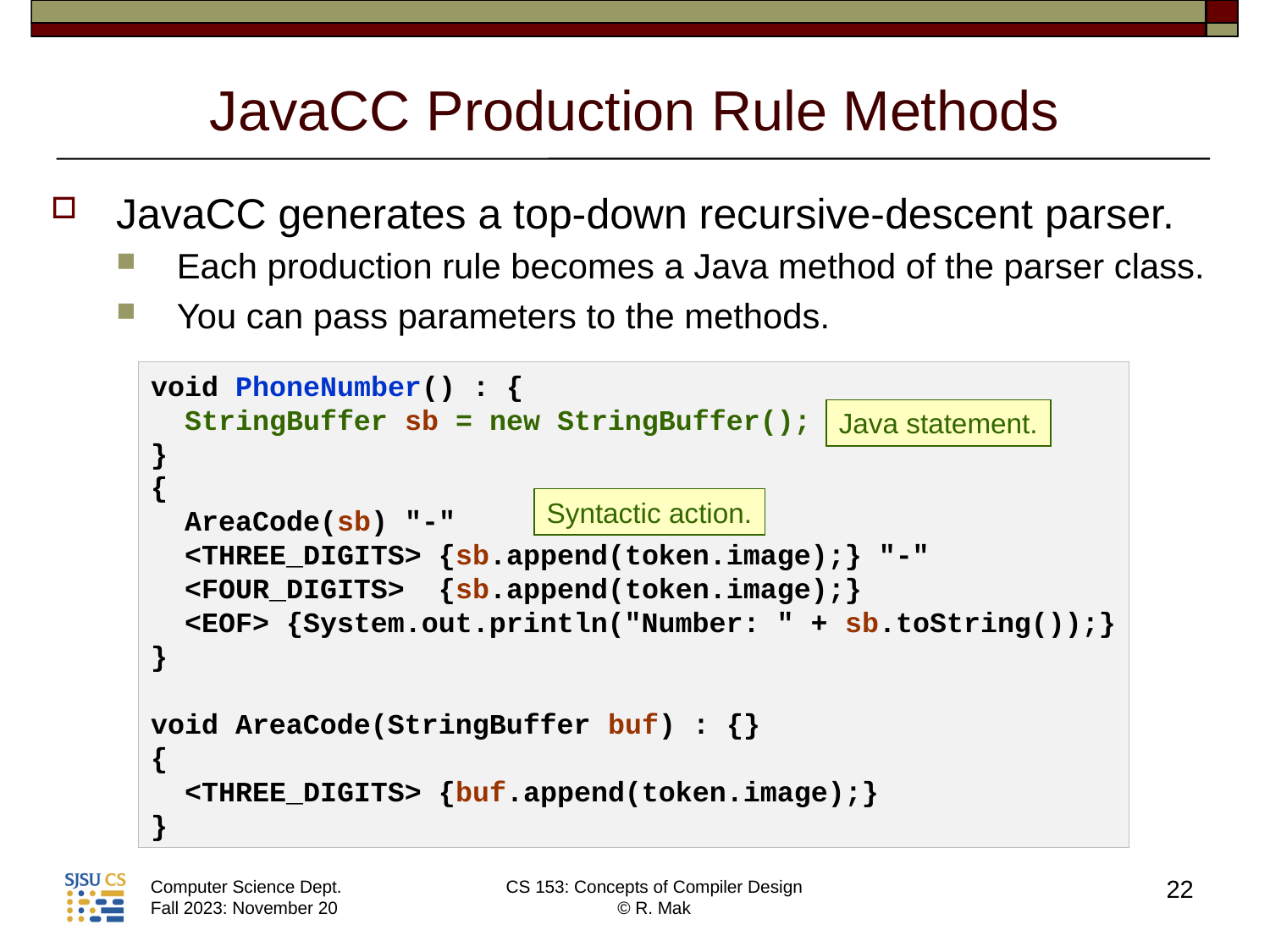

# JavaCC Production Rule Methods
JavaCC generates a top-down recursive-descent parser.
Each production rule becomes a Java method of the parser class.
You can pass parameters to the methods.
void PhoneNumber() : {
  StringBuffer sb = new StringBuffer();
}
{
  AreaCode(sb) "-"
  <THREE_DIGITS> {sb.append(token.image);} "-"
  <FOUR_DIGITS>  {sb.append(token.image);}
  <EOF> {System.out.println("Number: " + sb.toString());}
}

void AreaCode(StringBuffer buf) : {}
{
  <THREE_DIGITS> {buf.append(token.image);}
}
Java statement.
Syntactic action.
22